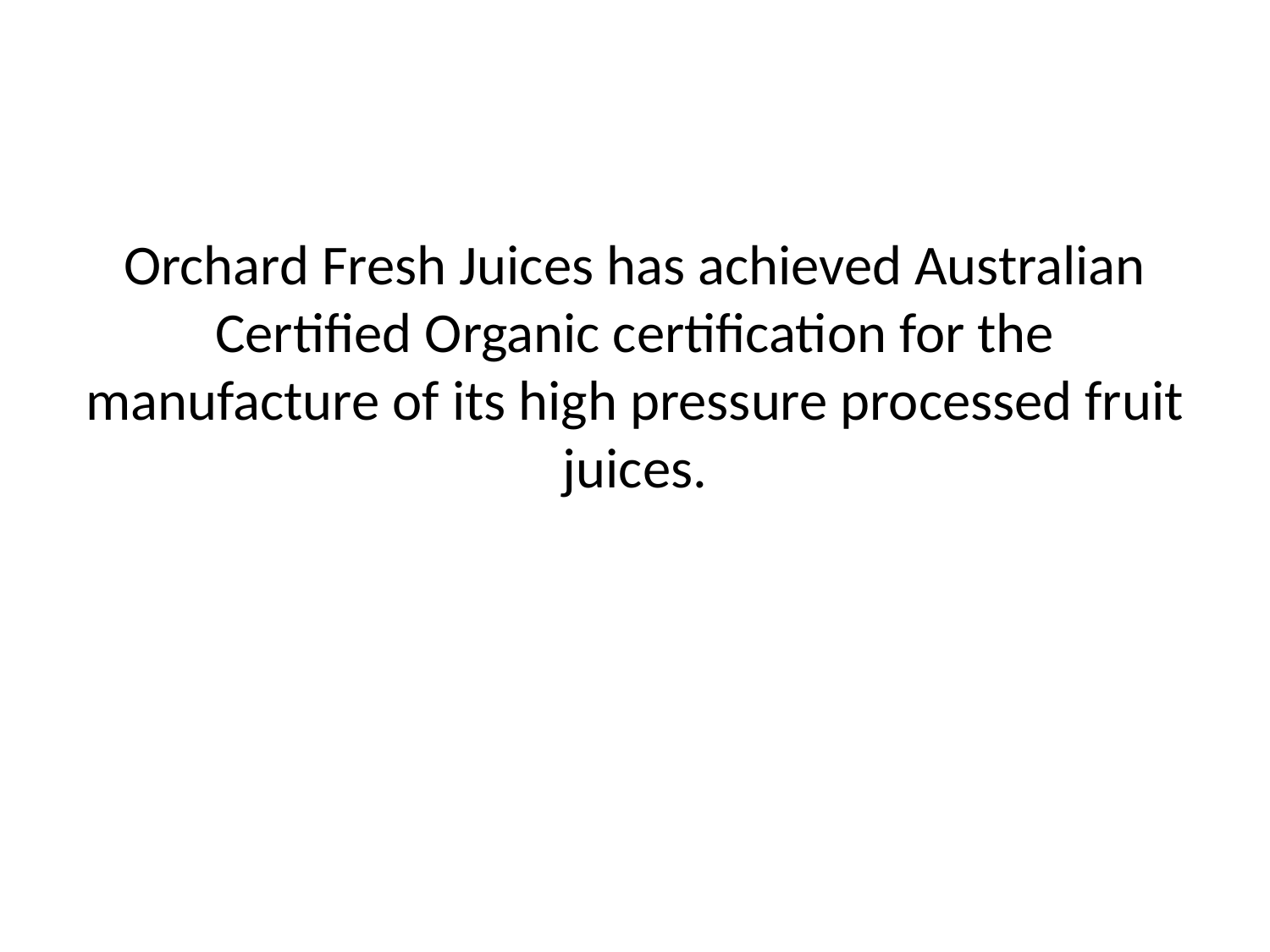

#
Orchard Fresh Juices has achieved Australian Certified Organic certification for the manufacture of its high pressure processed fruit juices.